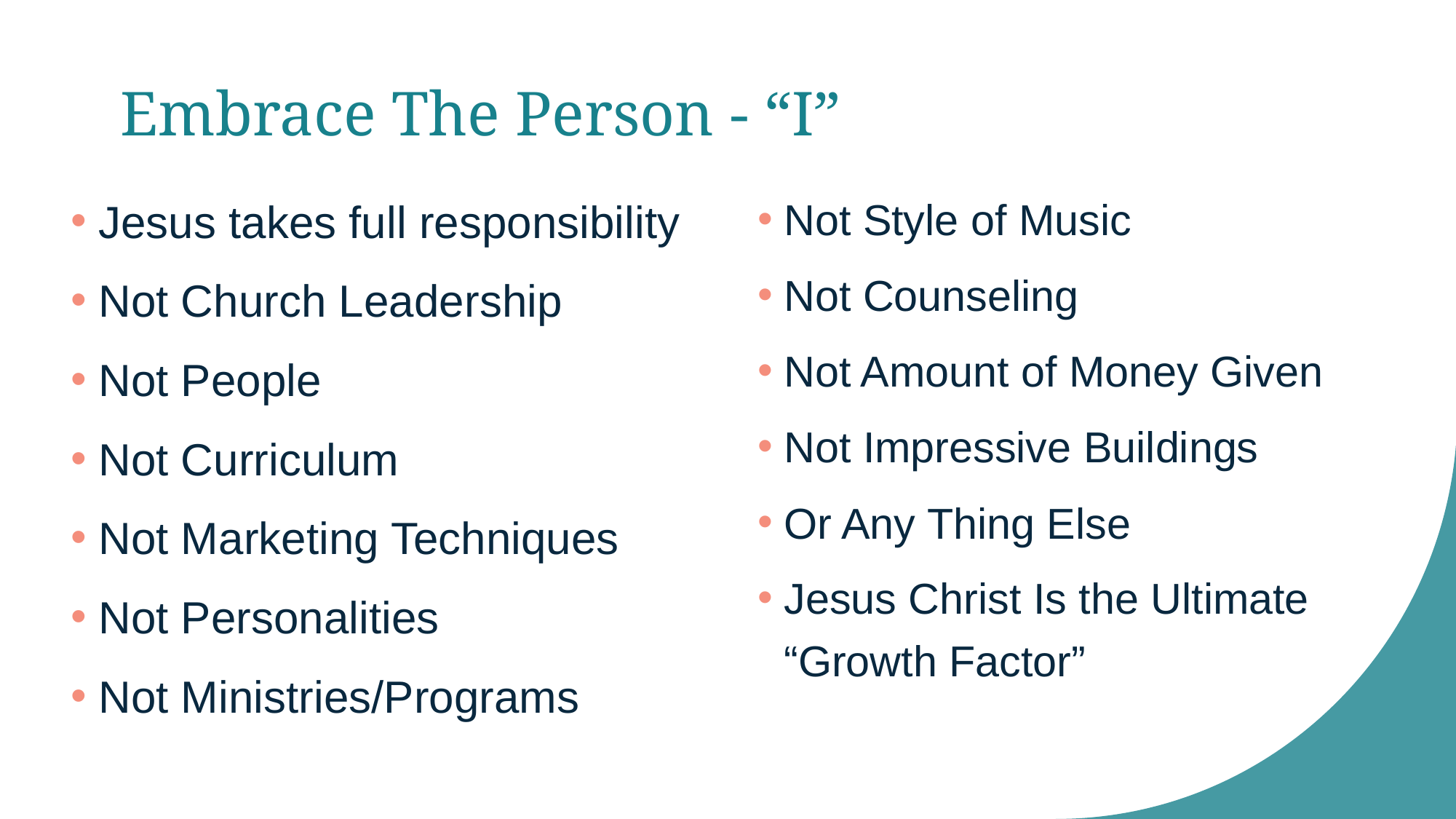

# Embrace The Person - “I”
Jesus takes full responsibility
Not Church Leadership
Not People
Not Curriculum
Not Marketing Techniques
Not Personalities
Not Ministries/Programs

Not Style of Music
Not Counseling
Not Amount of Money Given
Not Impressive Buildings
Or Any Thing Else
Jesus Christ Is the Ultimate “Growth Factor”